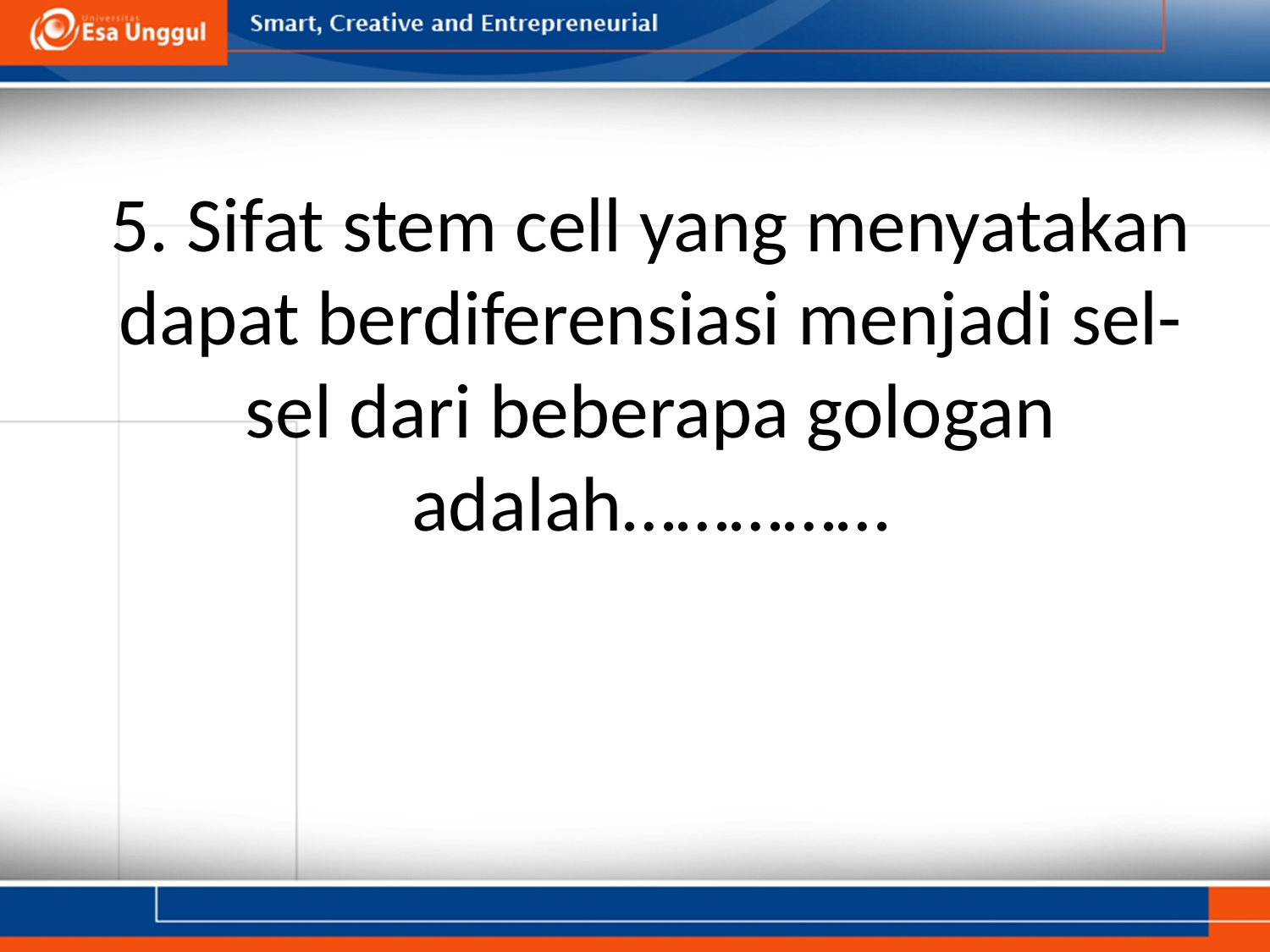

# 5. Sifat stem cell yang menyatakan dapat berdiferensiasi menjadi sel-sel dari beberapa gologan adalah……………